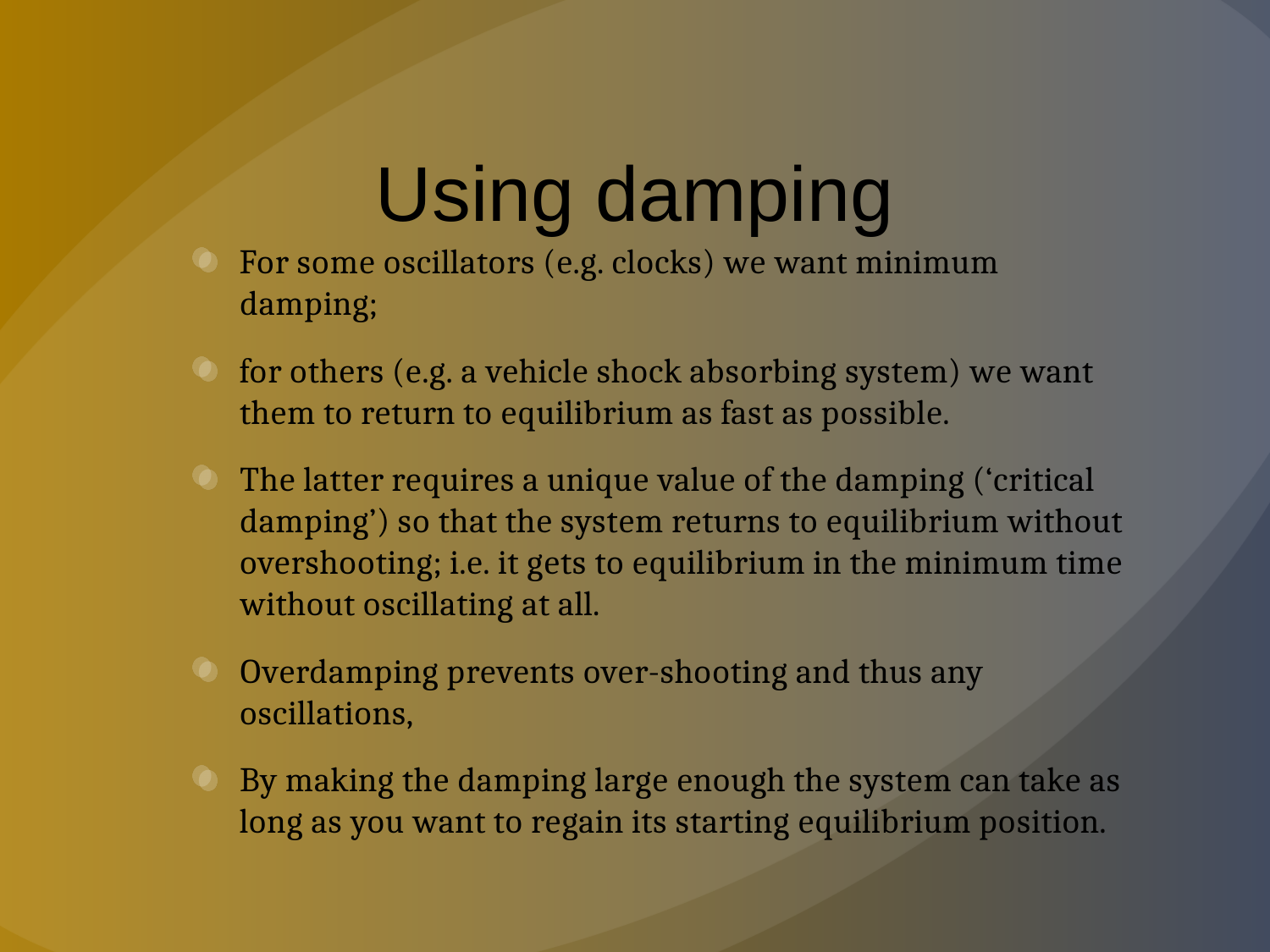

# Using damping
For some oscillators (e.g. clocks) we want minimum damping;
for others (e.g. a vehicle shock absorbing system) we want them to return to equilibrium as fast as possible.
The latter requires a unique value of the damping (‘critical damping’) so that the system returns to equilibrium without overshooting; i.e. it gets to equilibrium in the minimum time without oscillating at all.
Overdamping prevents over-shooting and thus any oscillations,
By making the damping large enough the system can take as long as you want to regain its starting equilibrium position.